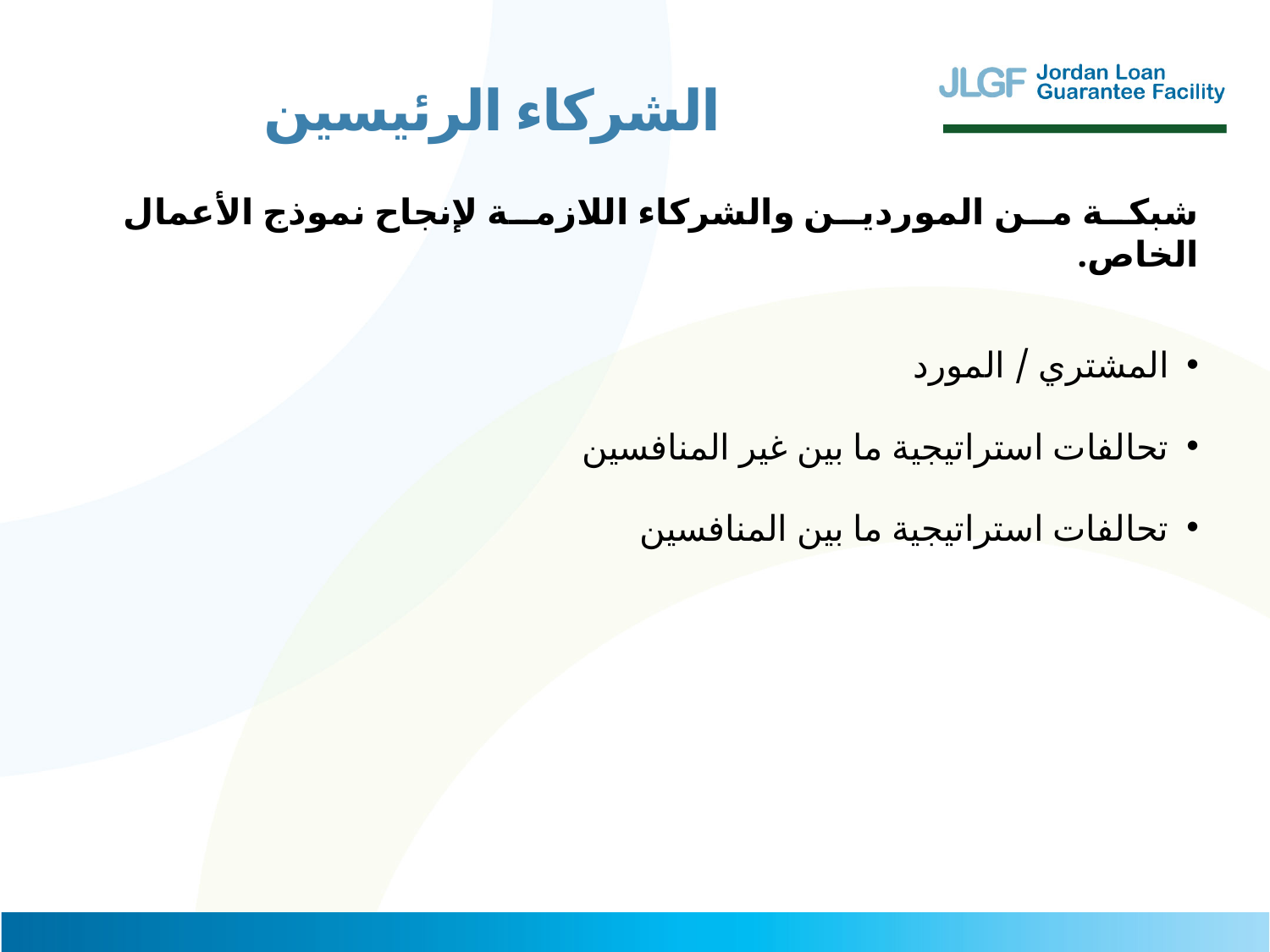

الشركاء الرئيسين
شبكة من الموردين والشركاء اللازمة لإنجاح نموذج الأعمال الخاص.

المشتري / المورد
تحالفات استراتيجية ما بين غير المنافسين
تحالفات استراتيجية ما بين المنافسين